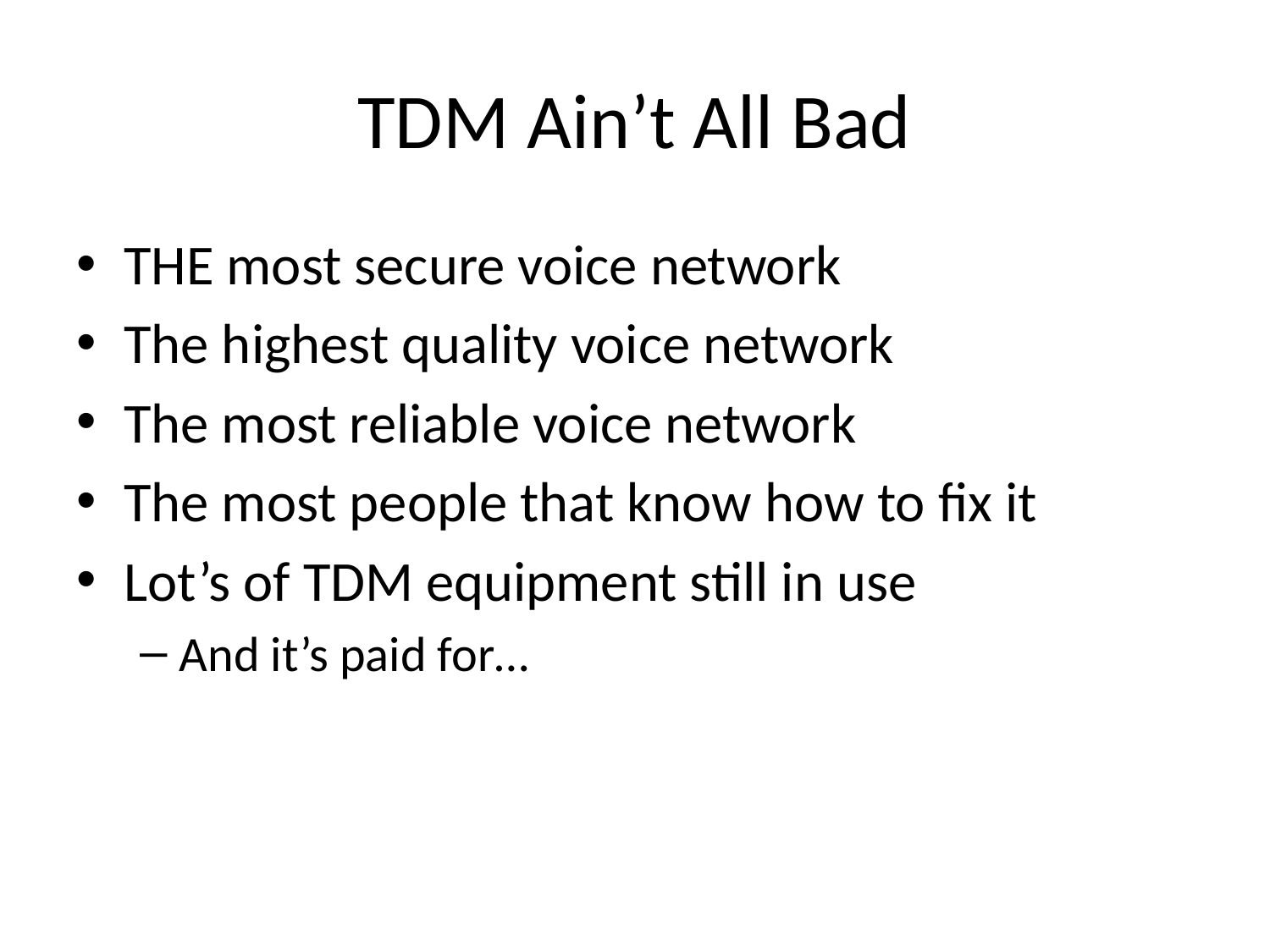

# TDM Ain’t All Bad
THE most secure voice network
The highest quality voice network
The most reliable voice network
The most people that know how to fix it
Lot’s of TDM equipment still in use
And it’s paid for…